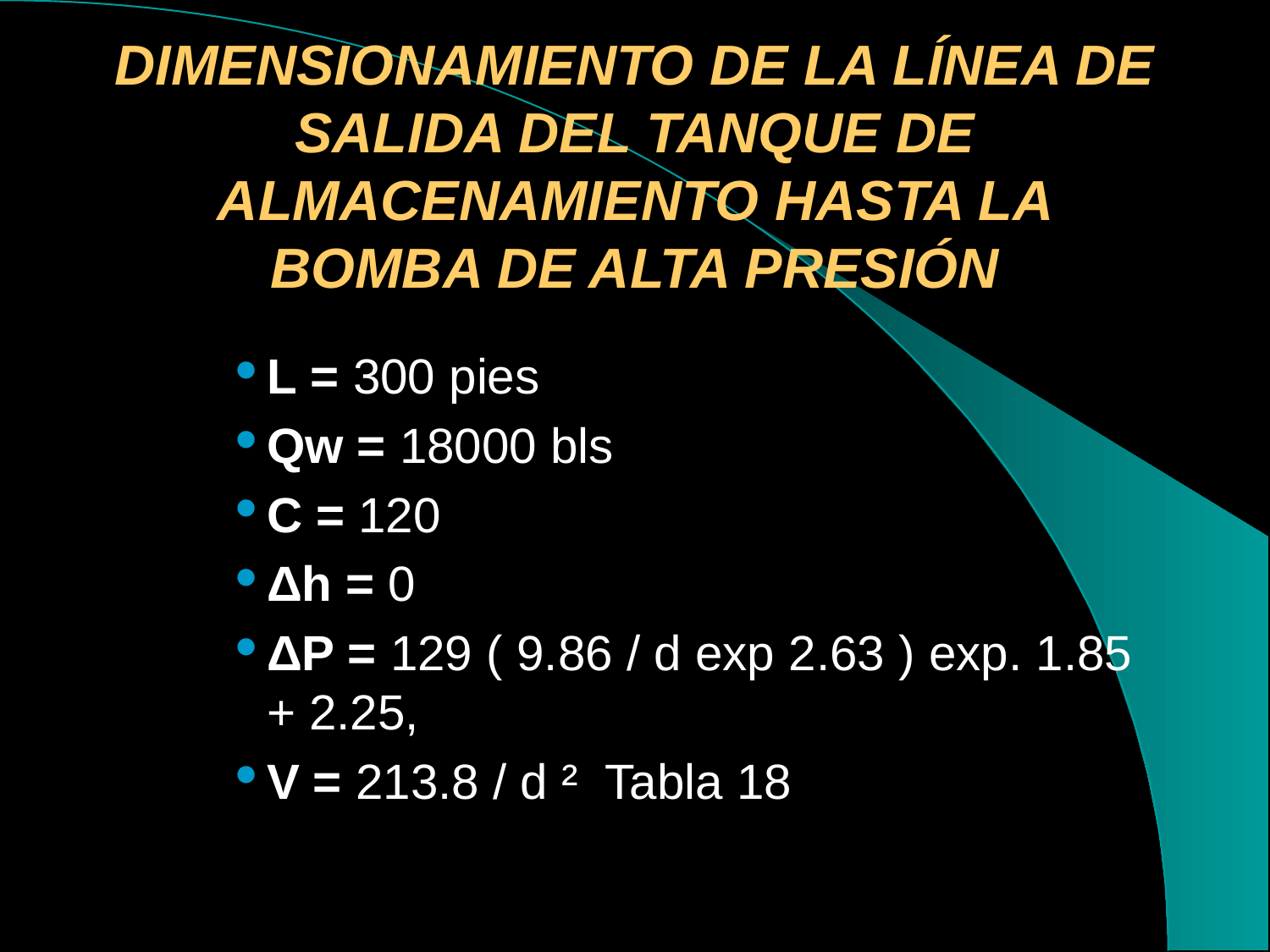

# DIMENSIONAMIENTO DE LA LÍNEA DE SALIDA DEL TANQUE DE ALMACENAMIENTO HASTA LA BOMBA DE ALTA PRESIÓN
L = 300 pies
Qw = 18000 bls
C = 120
Δh = 0
ΔP = 129 ( 9.86 / d exp 2.63 ) exp. 1.85  + 2.25,
V = 213.8 / d ²  Tabla 18